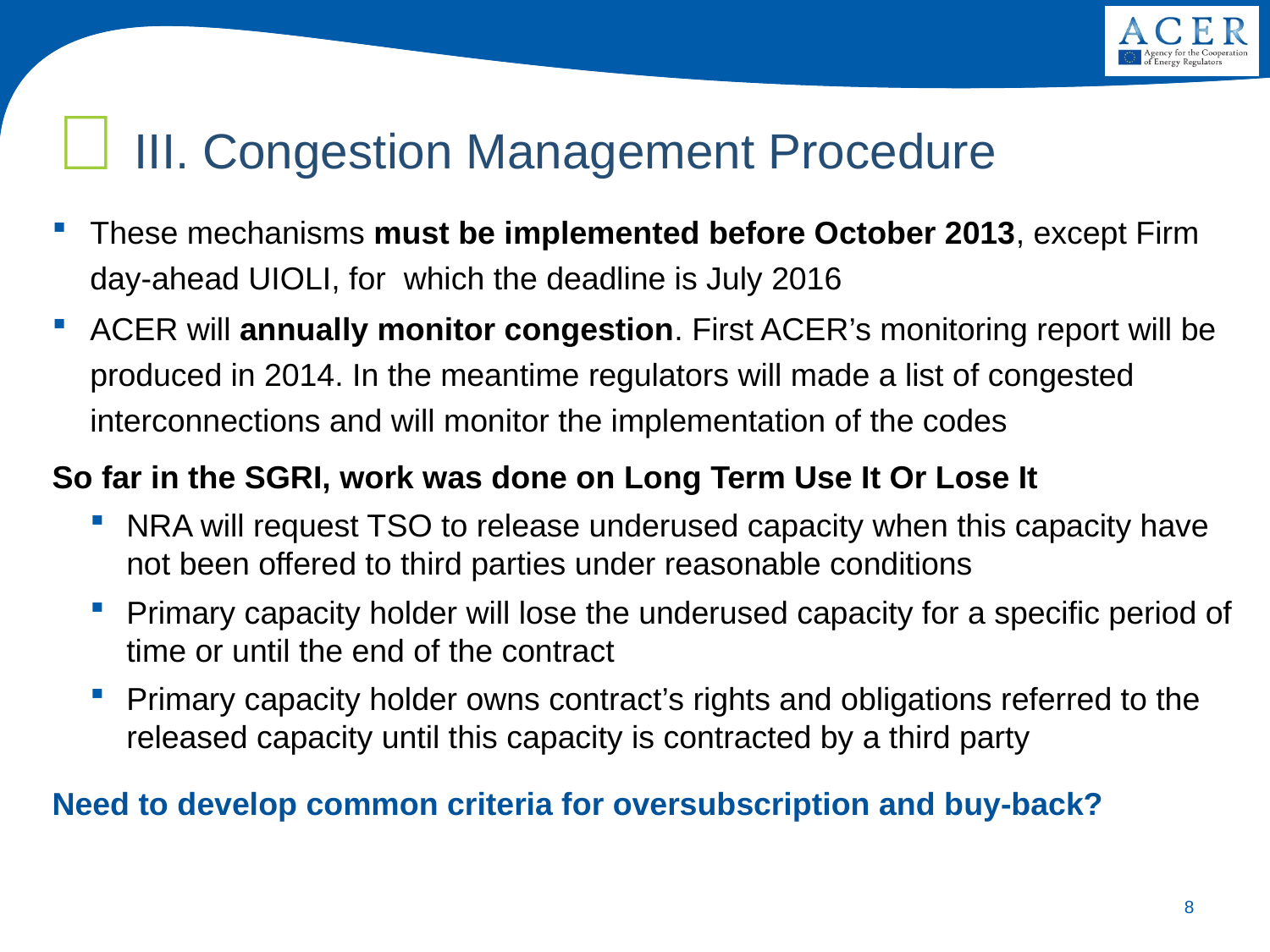

III. Congestion Management Procedure
These mechanisms must be implemented before October 2013, except Firm day-ahead UIOLI, for  which the deadline is July 2016
ACER will annually monitor congestion. First ACER’s monitoring report will be produced in 2014. In the meantime regulators will made a list of congested interconnections and will monitor the implementation of the codes
So far in the SGRI, work was done on Long Term Use It Or Lose It
NRA will request TSO to release underused capacity when this capacity have not been offered to third parties under reasonable conditions
Primary capacity holder will lose the underused capacity for a specific period of time or until the end of the contract
Primary capacity holder owns contract’s rights and obligations referred to the released capacity until this capacity is contracted by a third party
Need to develop common criteria for oversubscription and buy-back?